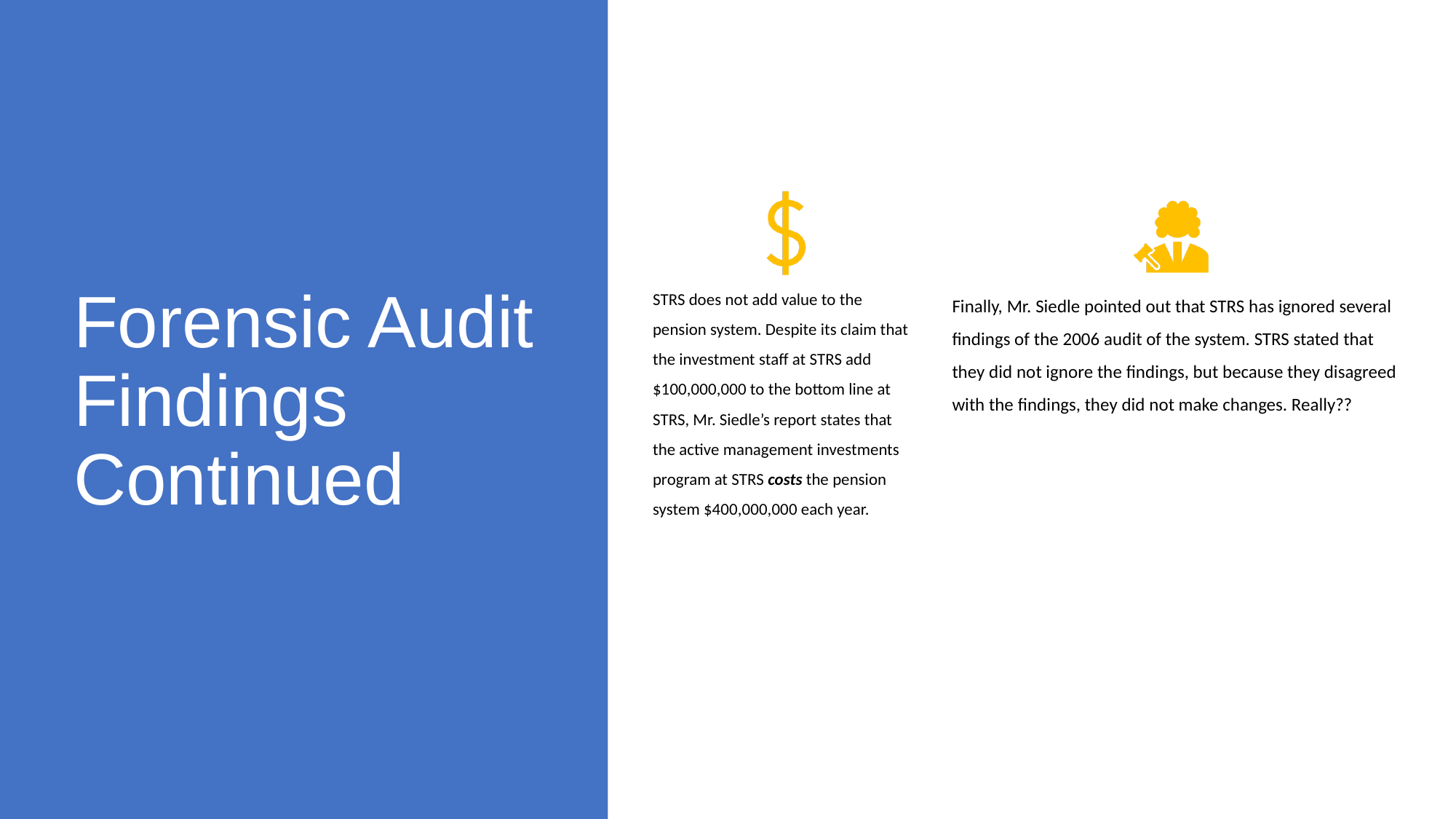

# Forensic Audit Findings Continued
STRS does not add value to the pension system. Despite its claim that the investment staff at STRS add $100,000,000 to the bottom line at STRS, Mr. Siedle’s report states that the active management investments program at STRS costs the pension system $400,000,000 each year.
Finally, Mr. Siedle pointed out that STRS has ignored several findings of the 2006 audit of the system. STRS stated that they did not ignore the findings, but because they disagreed with the findings, they did not make changes. Really??